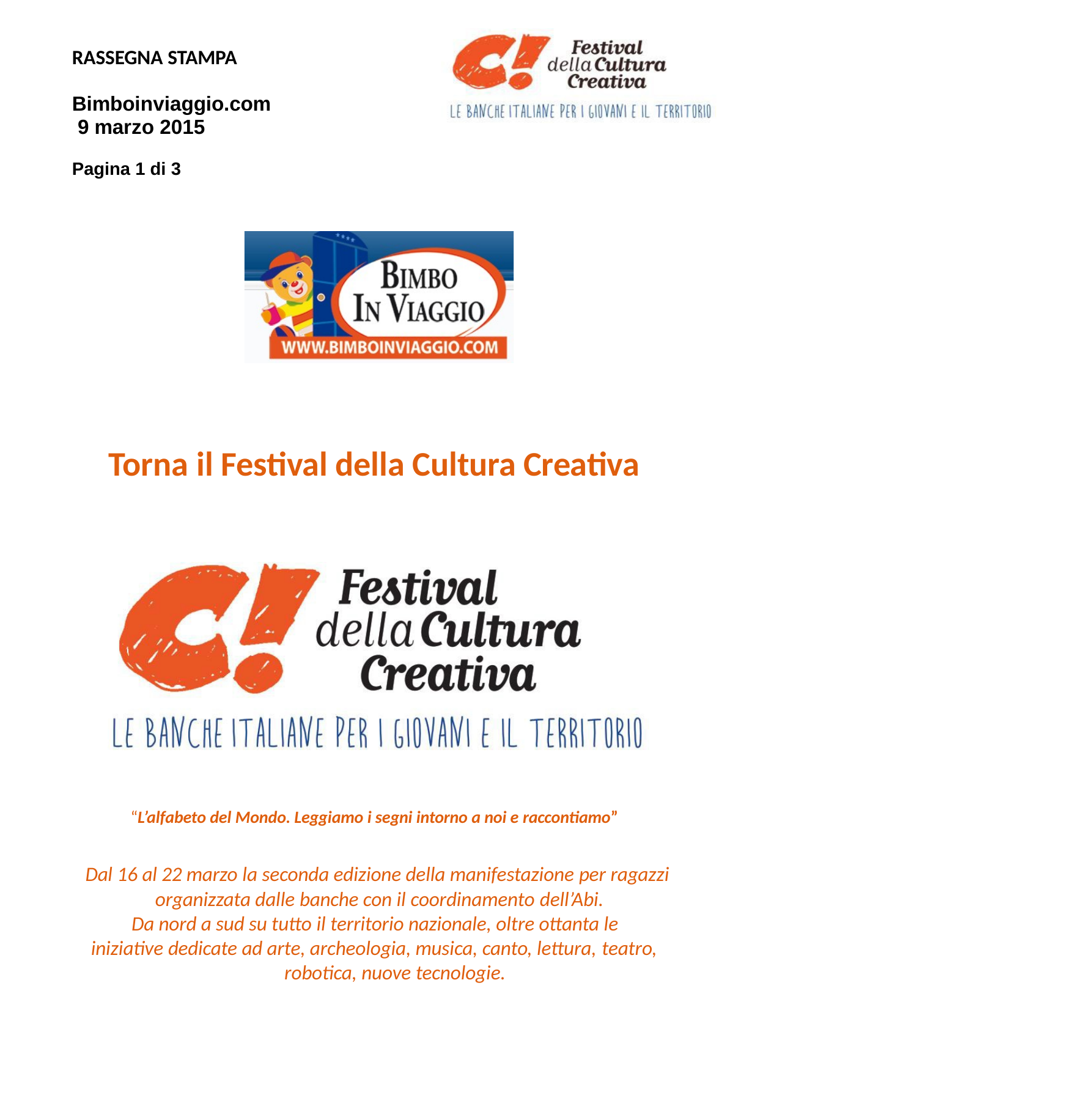

RASSEGNA STAMPA

Bimboinviaggio.com  9 marzo 2015
Pagina 1 di 3

Torna il Festival della Cultura Creativa

“L’alfabeto del Mondo. Leggiamo i segni intorno a noi e raccontiamo”

Dal 16 al 22 marzo la seconda edizione della manifestazione per ragazzi  organizzata dalle banche con il coordinamento dell’Abi.
Da nord a sud su tutto il territorio nazionale, oltre ottanta le  iniziative dedicate ad arte, archeologia, musica, canto, lettura, teatro,
robotica, nuove tecnologie.